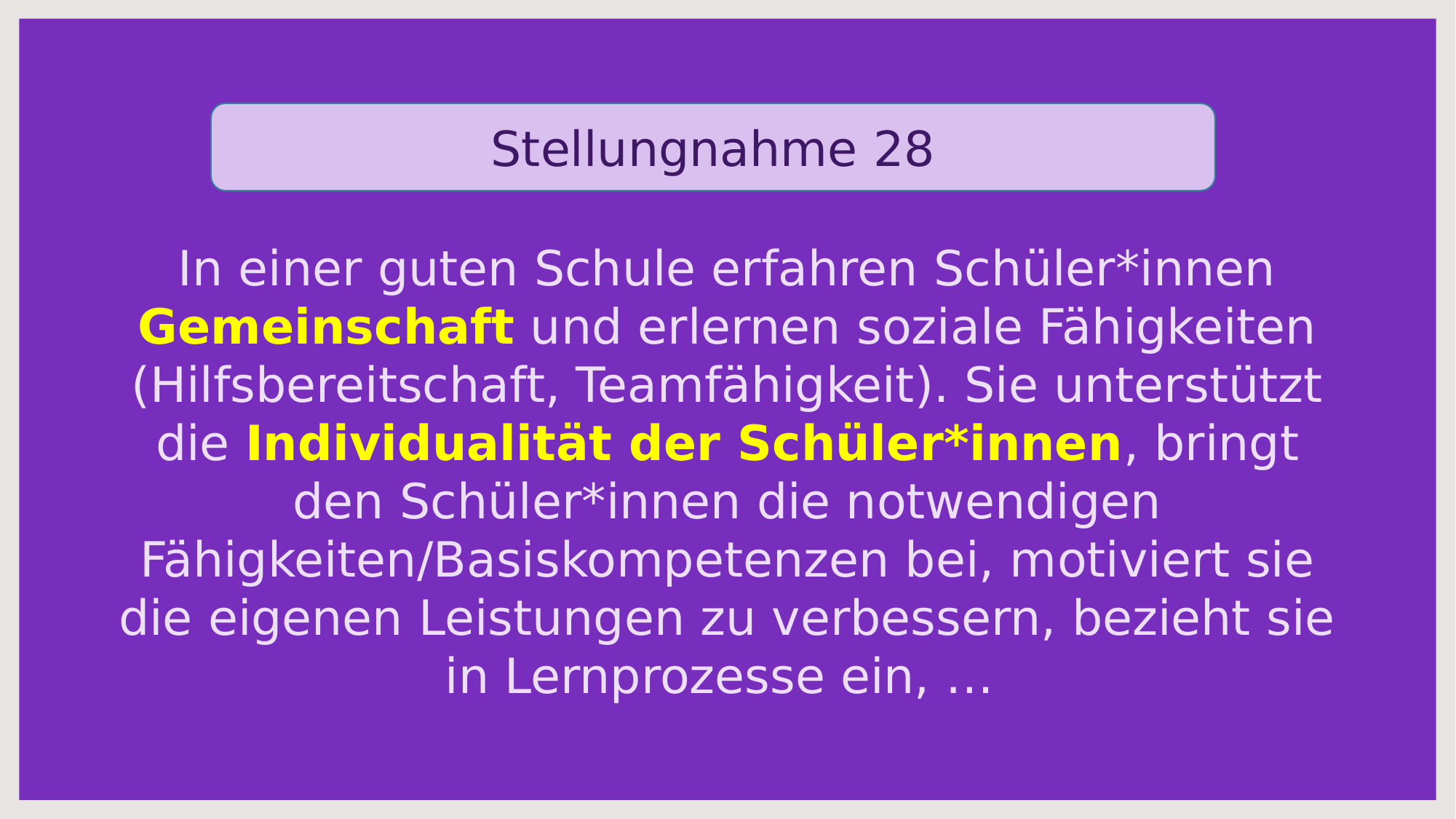

Stellungnahme  28
In einer guten Schule erfahren Schüler*innen Gemeinschaft und erlernen soziale Fähigkeiten (Hilfsbereitschaft, Teamfähigkeit). Sie unterstützt die Individualität der Schüler*innen, bringt den Schüler*innen die notwendigen Fähigkeiten/Basiskompetenzen bei, motiviert sie die eigenen Leistungen zu verbessern, bezieht sie in Lernprozesse ein, …